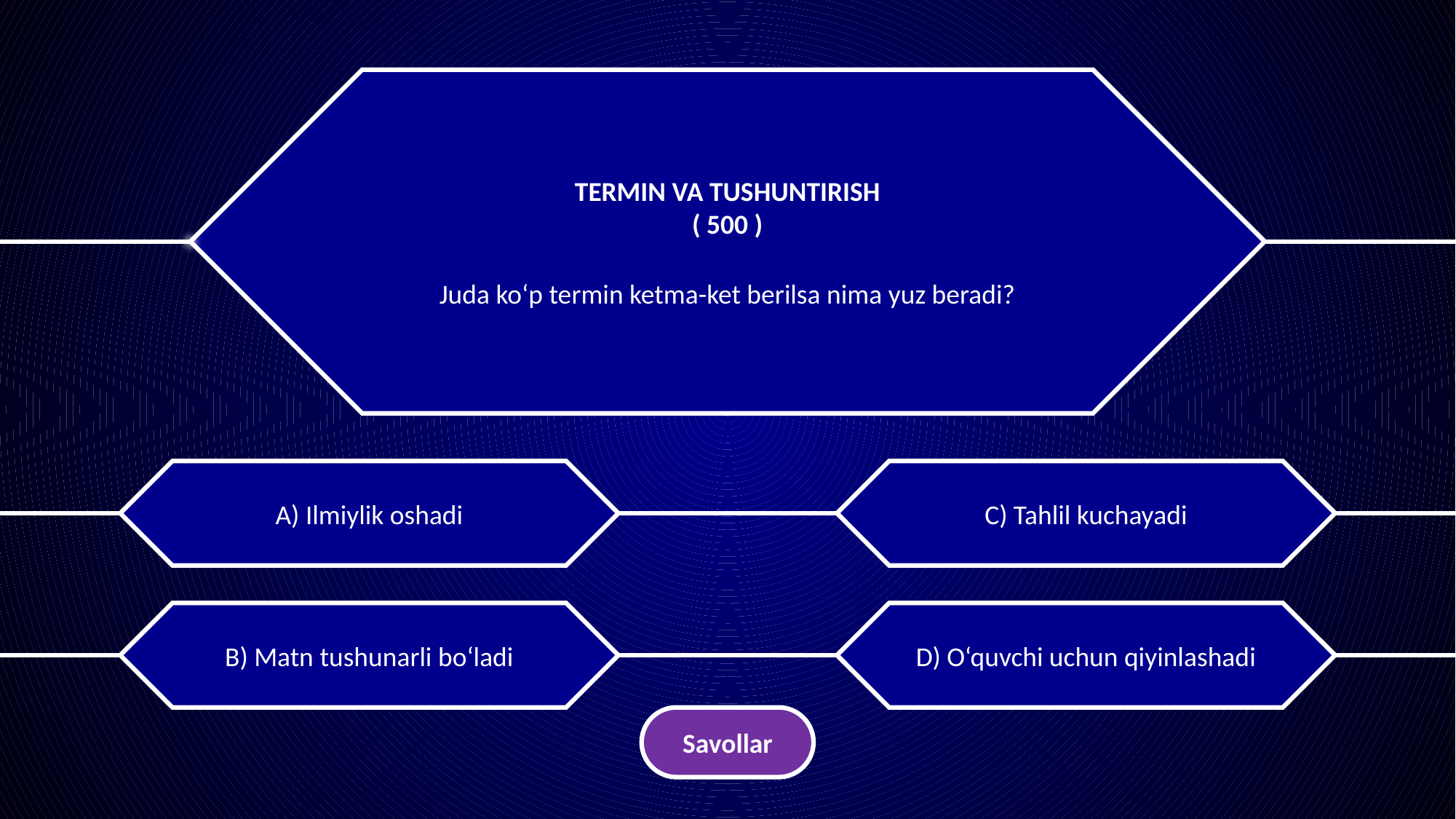

TERMIN VA TUSHUNTIRISH
( 500 )
Juda ko‘p termin ketma-ket berilsa nima yuz beradi?

A) Ilmiylik oshadi
C) Tahlil kuchayadi
B) Matn tushunarli bo‘ladi
D) O‘quvchi uchun qiyinlashadi
Savollar